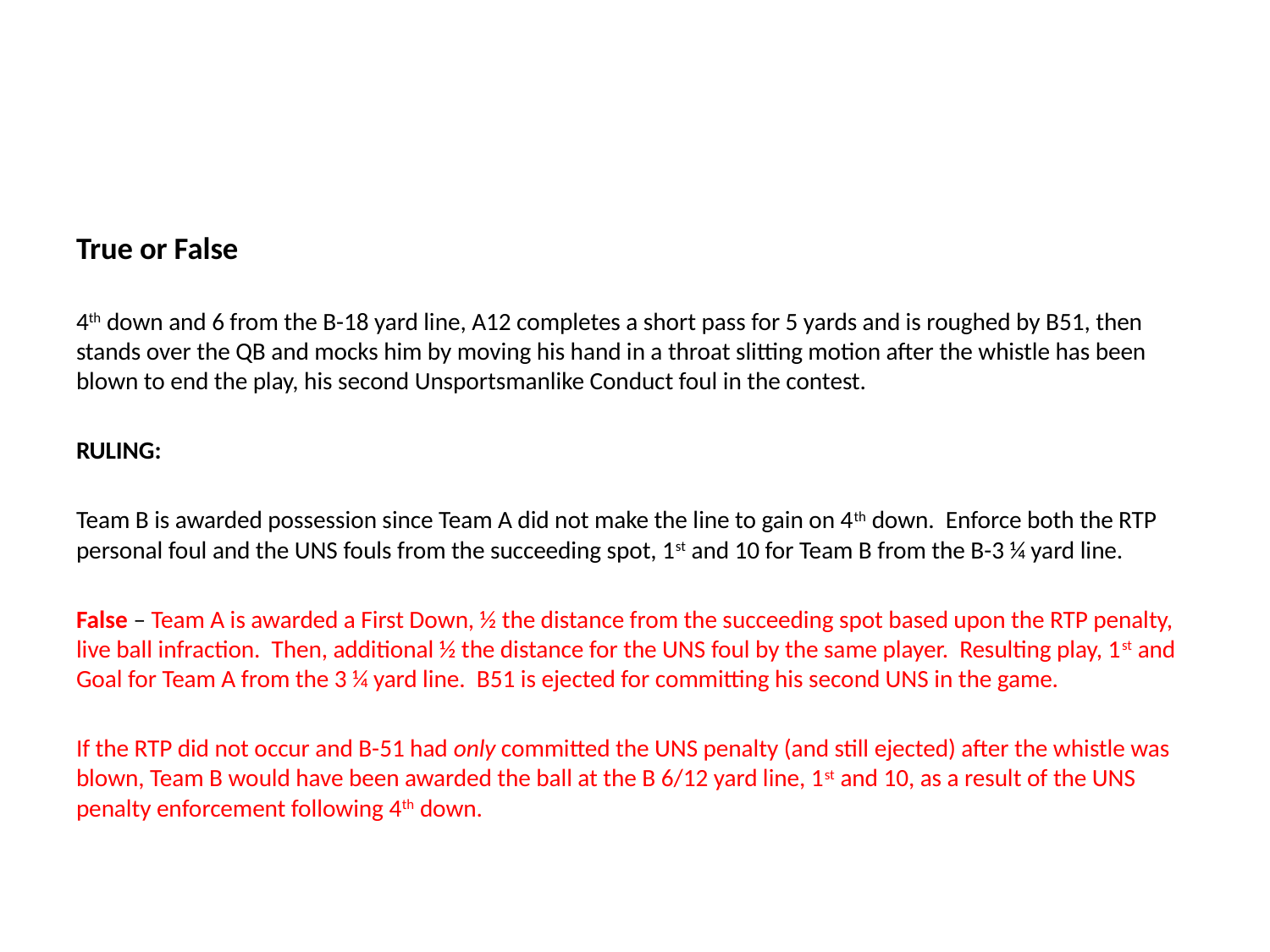

#
True or False

4th down and 6 from the B-18 yard line, A12 completes a short pass for 5 yards and is roughed by B51, then stands over the QB and mocks him by moving his hand in a throat slitting motion after the whistle has been blown to end the play, his second Unsportsmanlike Conduct foul in the contest.

RULING:

Team B is awarded possession since Team A did not make the line to gain on 4th down.  Enforce both the RTP personal foul and the UNS fouls from the succeeding spot, 1st and 10 for Team B from the B-3 ¼ yard line.

False – Team A is awarded a First Down, ½ the distance from the succeeding spot based upon the RTP penalty, live ball infraction.  Then, additional ½ the distance for the UNS foul by the same player.  Resulting play, 1st and Goal for Team A from the 3 ¼ yard line.  B51 is ejected for committing his second UNS in the game.

If the RTP did not occur and B-51 had only committed the UNS penalty (and still ejected) after the whistle was blown, Team B would have been awarded the ball at the B 6/12 yard line, 1st and 10, as a result of the UNS penalty enforcement following 4th down.